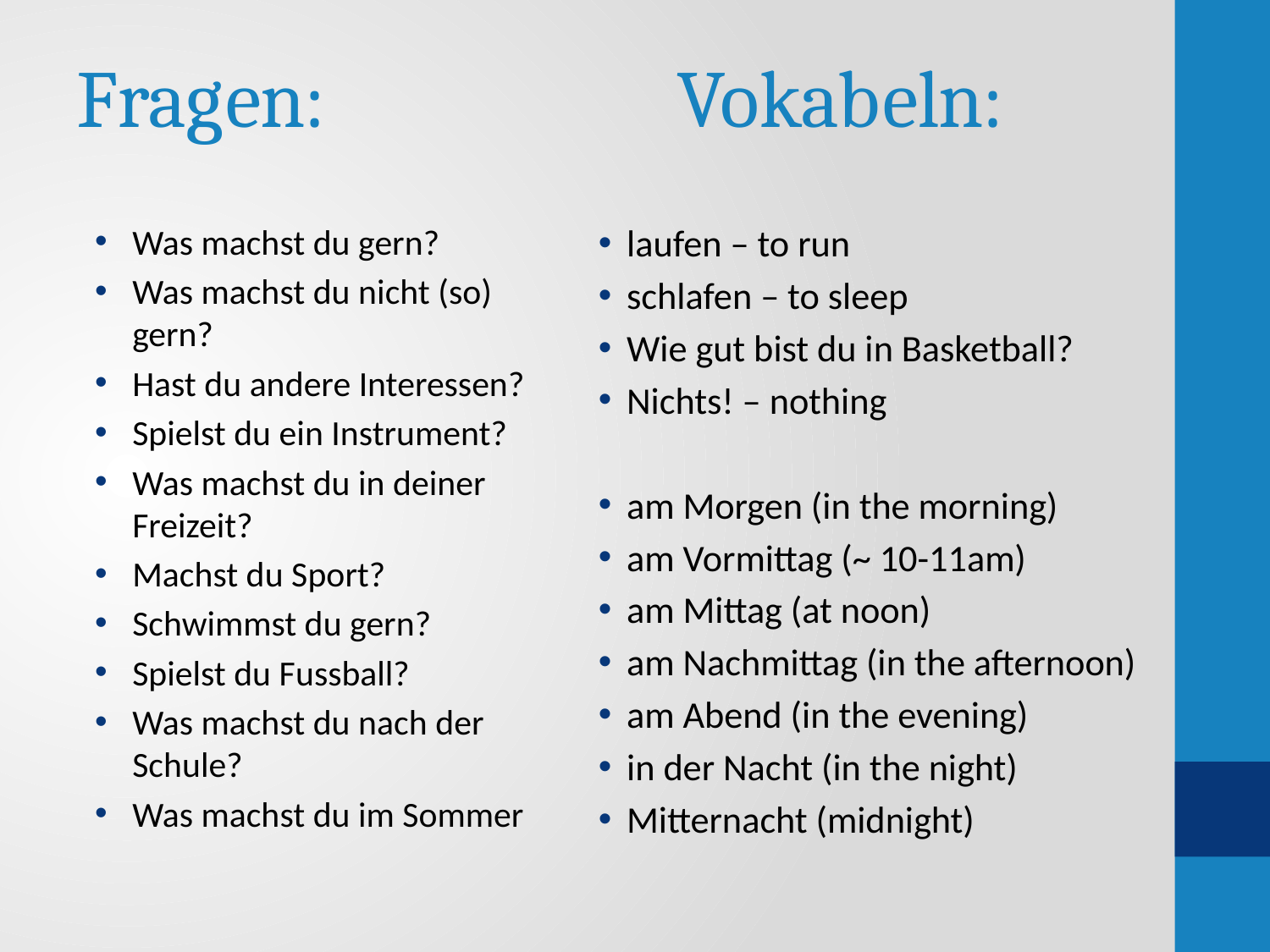

# Fragen:                      Vokabeln:
Was machst du gern?
Was machst du nicht (so) gern?
Hast du andere Interessen?
Spielst du ein Instrument?
Was machst du in deiner Freizeit?
Machst du Sport?
Schwimmst du gern?
Spielst du Fussball?
Was machst du nach der Schule?
Was machst du im Sommer

laufen – to run
schlafen – to sleep
Wie gut bist du in Basketball?
Nichts! – nothing

am Morgen (in the morning)
am Vormittag (~ 10-11am)
am Mittag (at noon)
am Nachmittag (in the afternoon)
am Abend (in the evening)
in der Nacht (in the night)
Mitternacht (midnight)